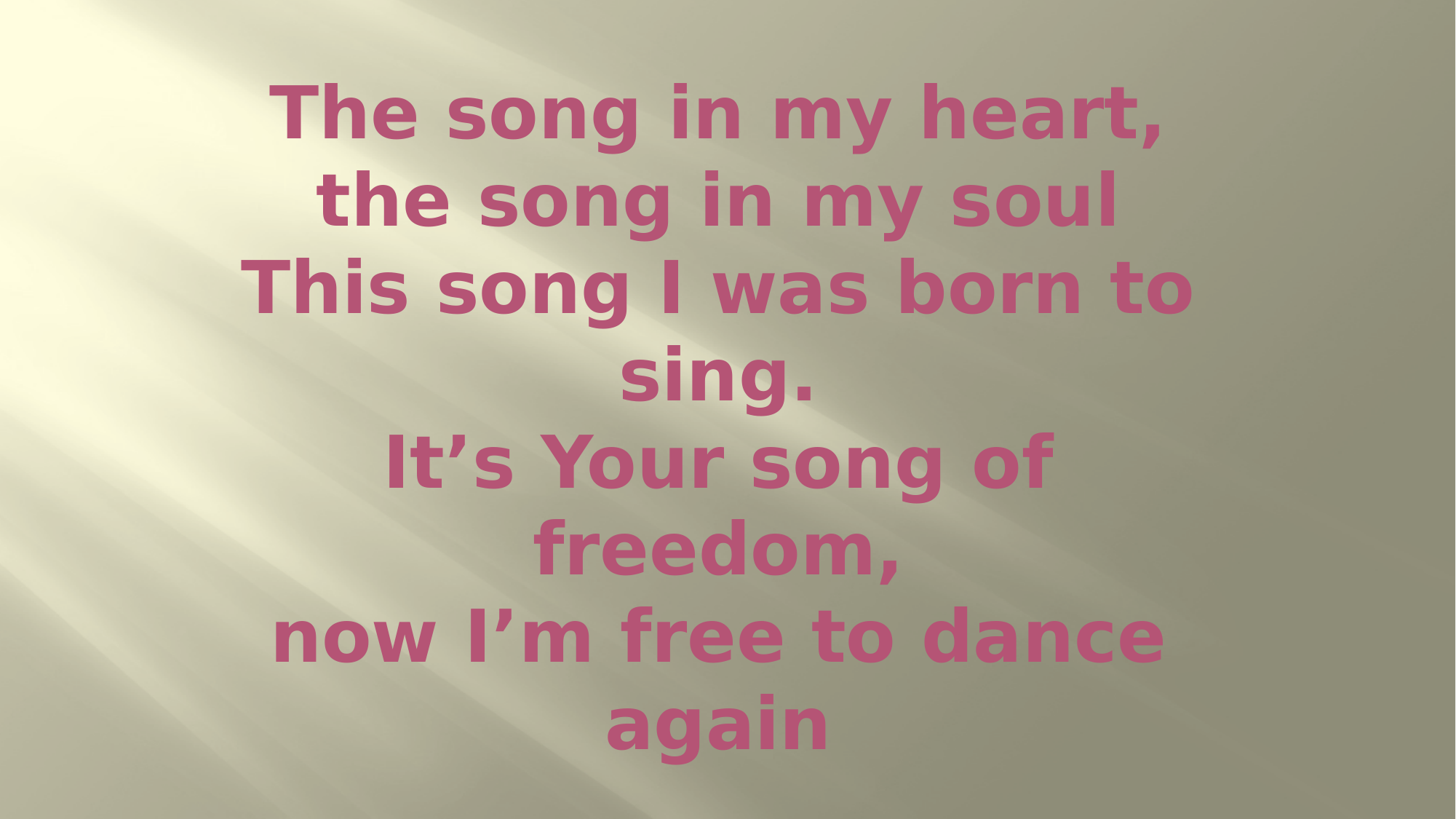

# The song in my heart, the song in my soul This song I was born to sing. It’s Your song of freedom, now I’m free to dance again